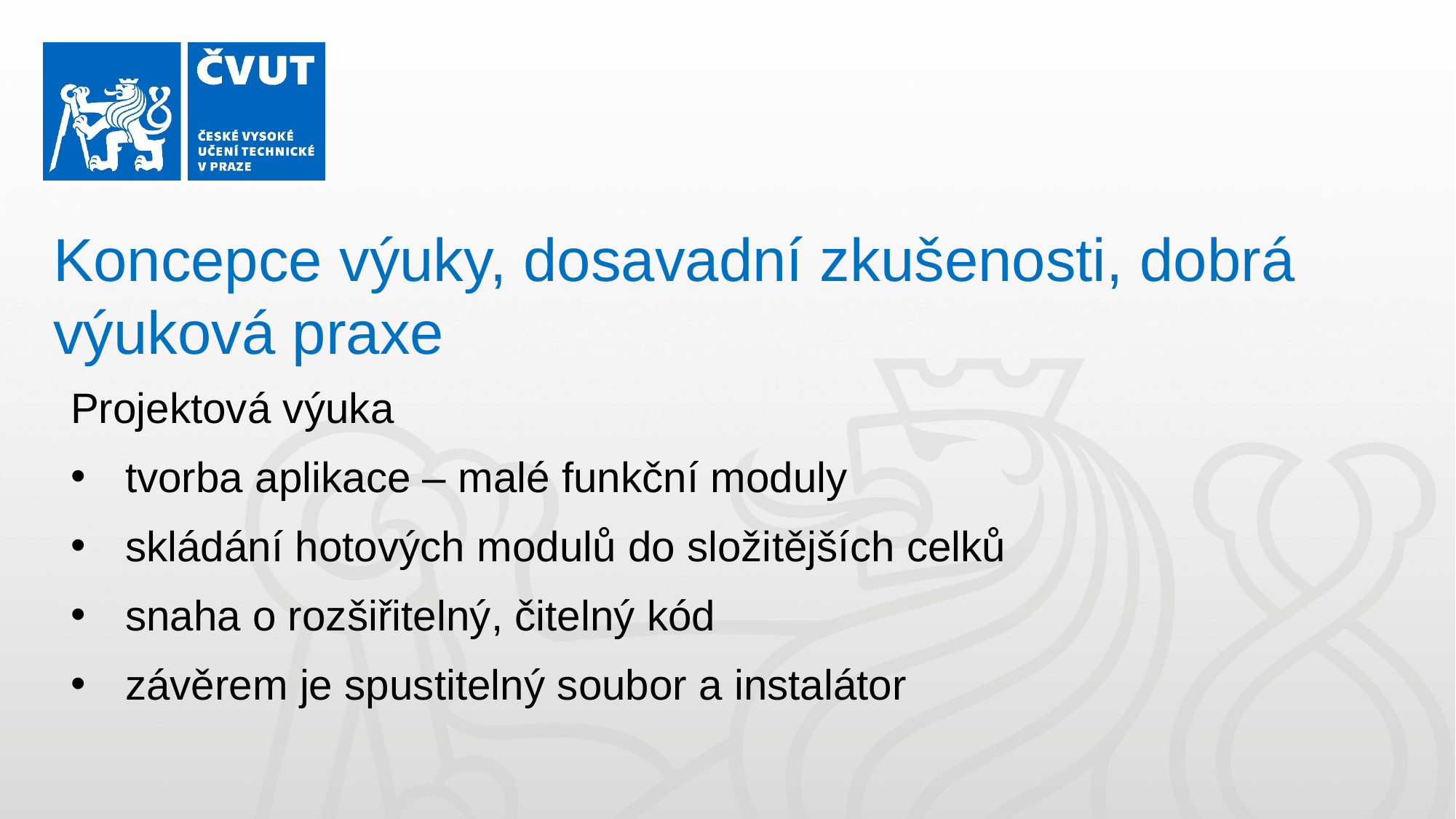

Koncepce výuky, dosavadní zkušenosti, dobrá výuková praxe
Projektová výuka
tvorba aplikace – malé funkční moduly
skládání hotových modulů do složitějších celků
snaha o rozšiřitelný, čitelný kód
závěrem je spustitelný soubor a instalátor